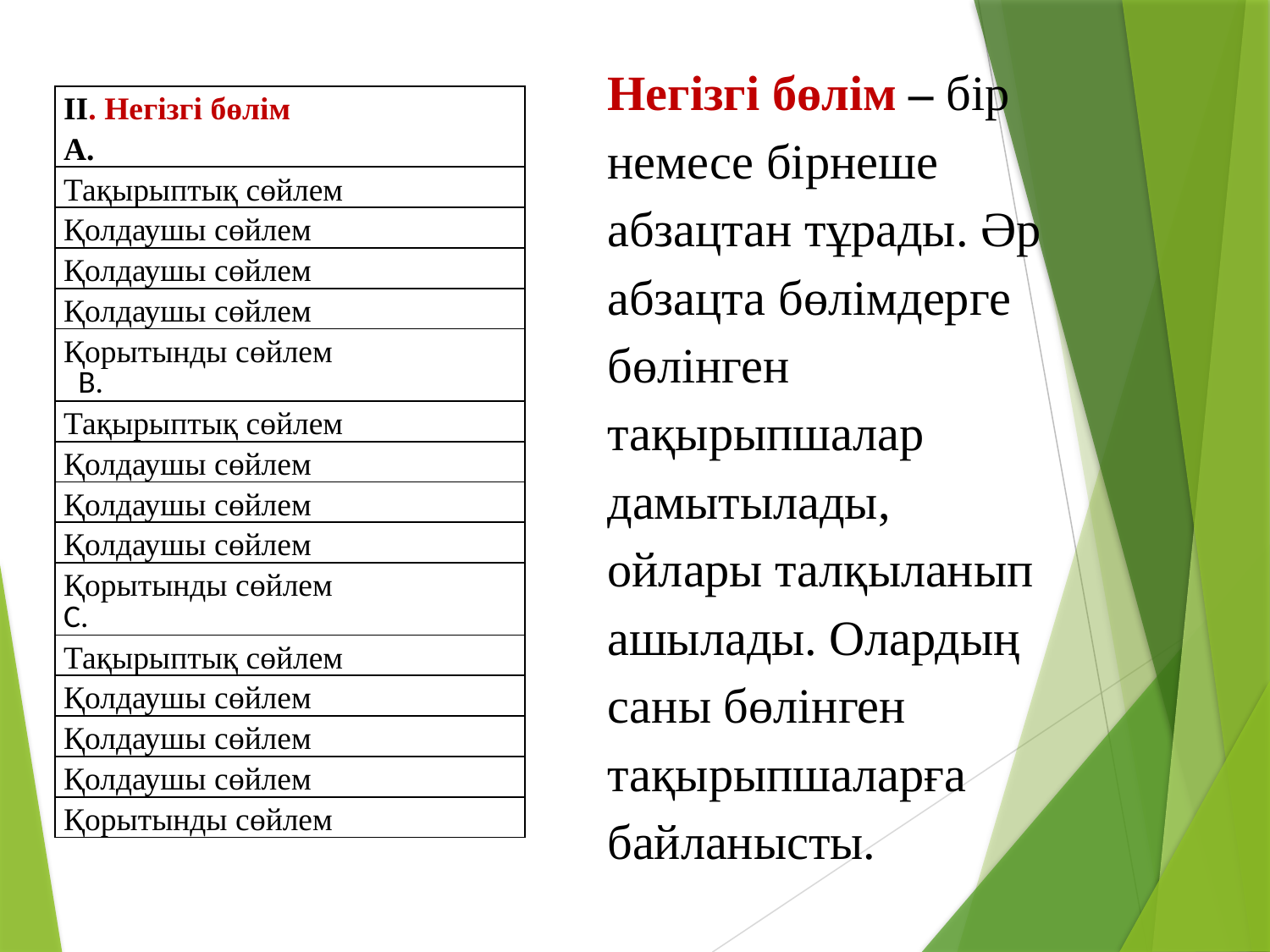

Негізгі бөлім – бір немесе бірнеше абзацтан тұрады. Әр абзацта бөлімдерге бөлінген тақырыпшалар дамытылады, ойлары талқыланып ашылады. Олардың саны бөлінген тақырыпшаларға байланысты.
| ІІ. Негізгі бөлім А. |
| --- |
| Тақырыптық сөйлем |
| Қолдаушы сөйлем |
| Қолдаушы сөйлем |
| Қолдаушы сөйлем |
| Қорытынды сөйлем В. |
| Тақырыптық сөйлем |
| Қолдаушы сөйлем |
| Қолдаушы сөйлем |
| Қолдаушы сөйлем |
| Қорытынды сөйлем С. |
| Тақырыптық сөйлем |
| Қолдаушы сөйлем |
| Қолдаушы сөйлем |
| Қолдаушы сөйлем |
| Қорытынды сөйлем |